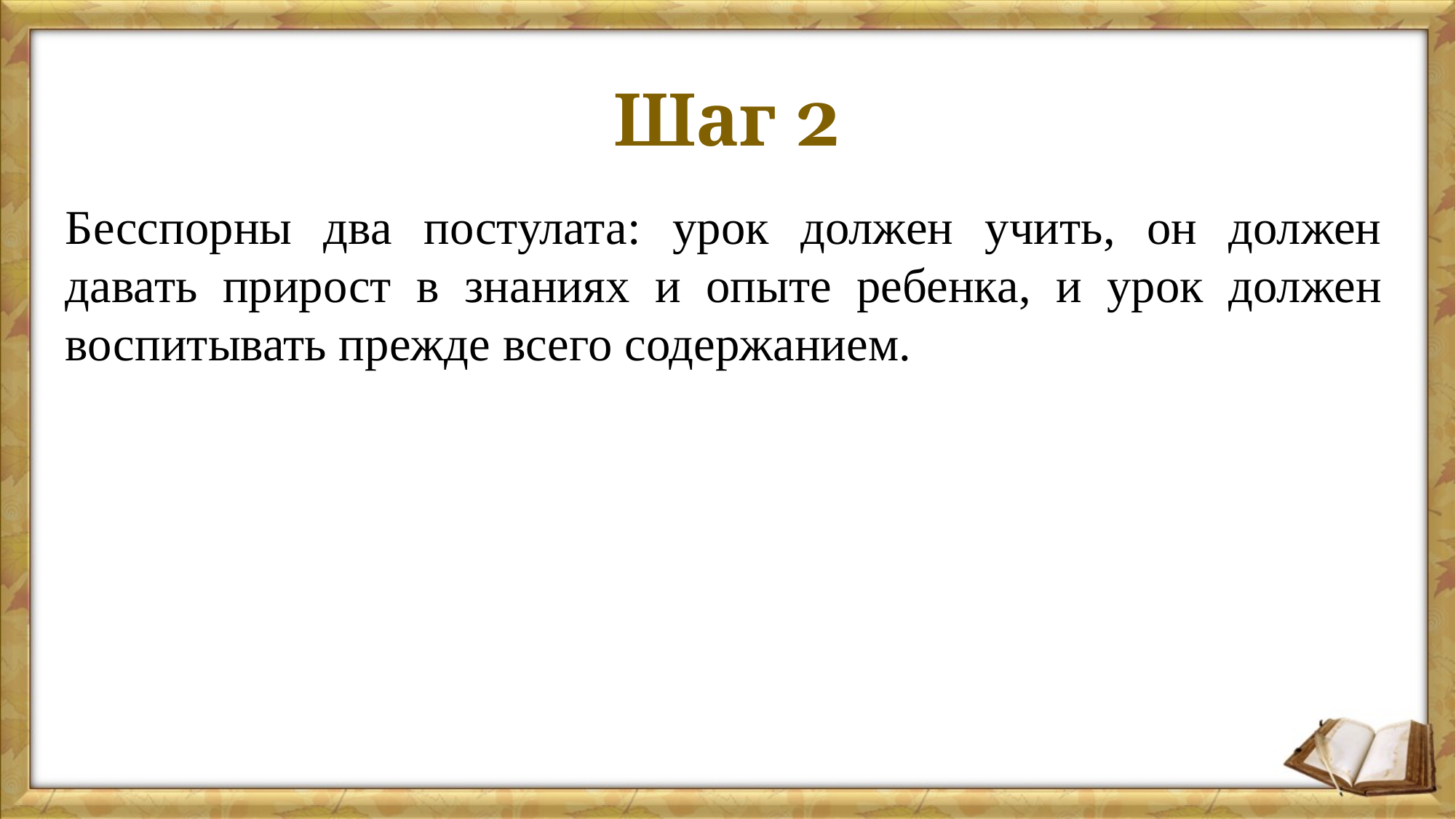

# Шаг 2
Бесспорны два постулата: урок должен учить, он должен давать прирост в знаниях и опыте ребенка, и урок должен воспитывать прежде всего содержанием.